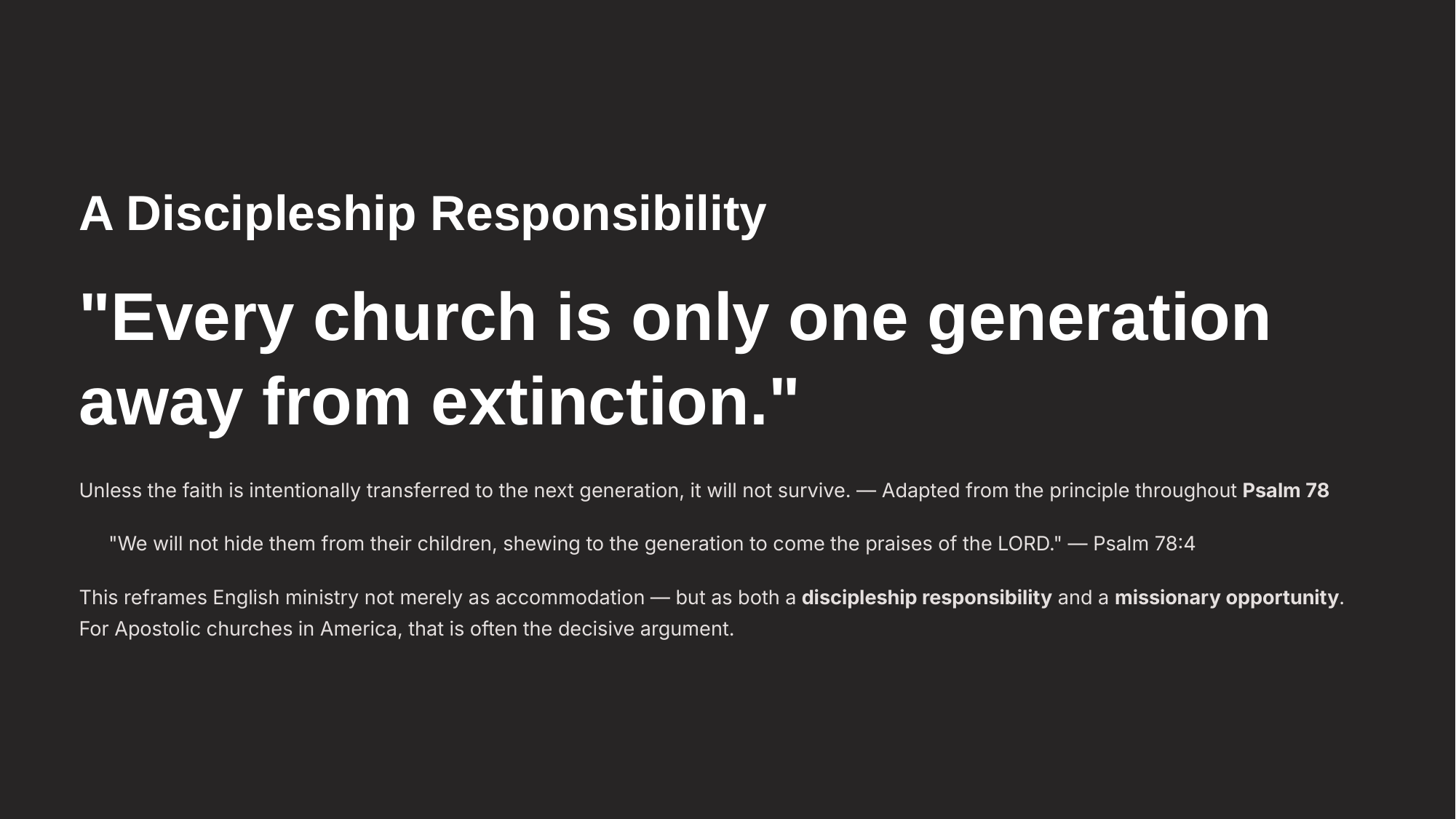

A Discipleship Responsibility
"Every church is only one generation away from extinction."
Unless the faith is intentionally transferred to the next generation, it will not survive. — Adapted from the principle throughout Psalm 78
"We will not hide them from their children, shewing to the generation to come the praises of the LORD." — Psalm 78:4
This reframes English ministry not merely as accommodation — but as both a discipleship responsibility and a missionary opportunity. For Apostolic churches in America, that is often the decisive argument.